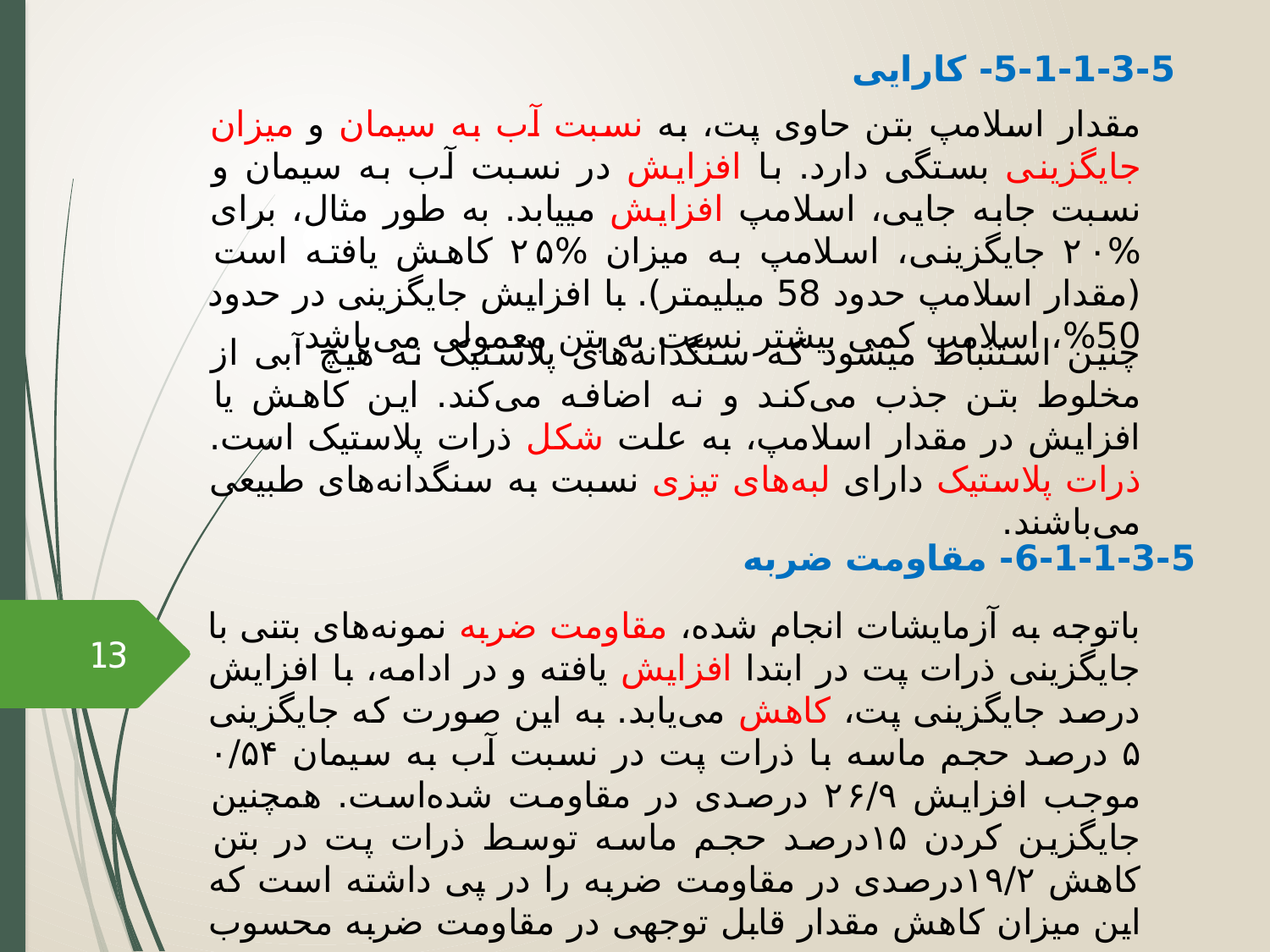

5-1-1-3-5- کارایی
مقدار اسلامپ بتن حاوی پت، به نسبت آب به سیمان و میزان جایگزینی بستگی دارد. با افزایش در نسبت آب به سیمان و نسبت جابه جایی، اسلامپ افزایش می‎یابد. به طور مثال، برای %۲۰ جایگزینی، اسلامپ به میزان %۲۵ کاهش یافته است (مقدار اسلامپ حدود 58 میلیمتر). با افزایش جایگزینی در حدود 50%، اسلامپ کمی بیشتر نسبت به بتن معمولی می‌باشد.
چنین استنباط می‎شود که سنگدانه‌های پلاستیک نه هیچ آبی از مخلوط بتن جذب می‌کند و نه اضافه می‌کند. این کاهش یا افزایش در مقدار اسلامپ، به علت شکل ذرات پلاستیک است. ذرات پلاستیک دارای لبه‌های تیزی نسبت به سنگدانه‌های طبیعی می‌باشند.
6-1-1-3-5- مقاومت ضربه

باتوجه به آزمایشات انجام شده، مقاومت ضربه نمونه‌های بتنی با جایگزینی ذرات پت در ابتدا افزایش یافته و در ادامه، با افزایش درصد جایگزینی پت، کاهش می‌یابد. به این صورت که جایگزینی ۵ درصد حجم ماسه با ذرات پت در نسبت آب به سیمان ۰/۵۴ موجب افزایش ۲۶/۹ درصدی در مقاومت شده‌است. همچنین جایگزین کردن ۱۵درصد حجم ماسه توسط ذرات پت در بتن کاهش ۱۹/۲درصدی در مقاومت ضربه را در پی داشته است که این میزان کاهش مقدار قابل توجهی در مقاومت ضربه محسوب نمی‌شود.
13